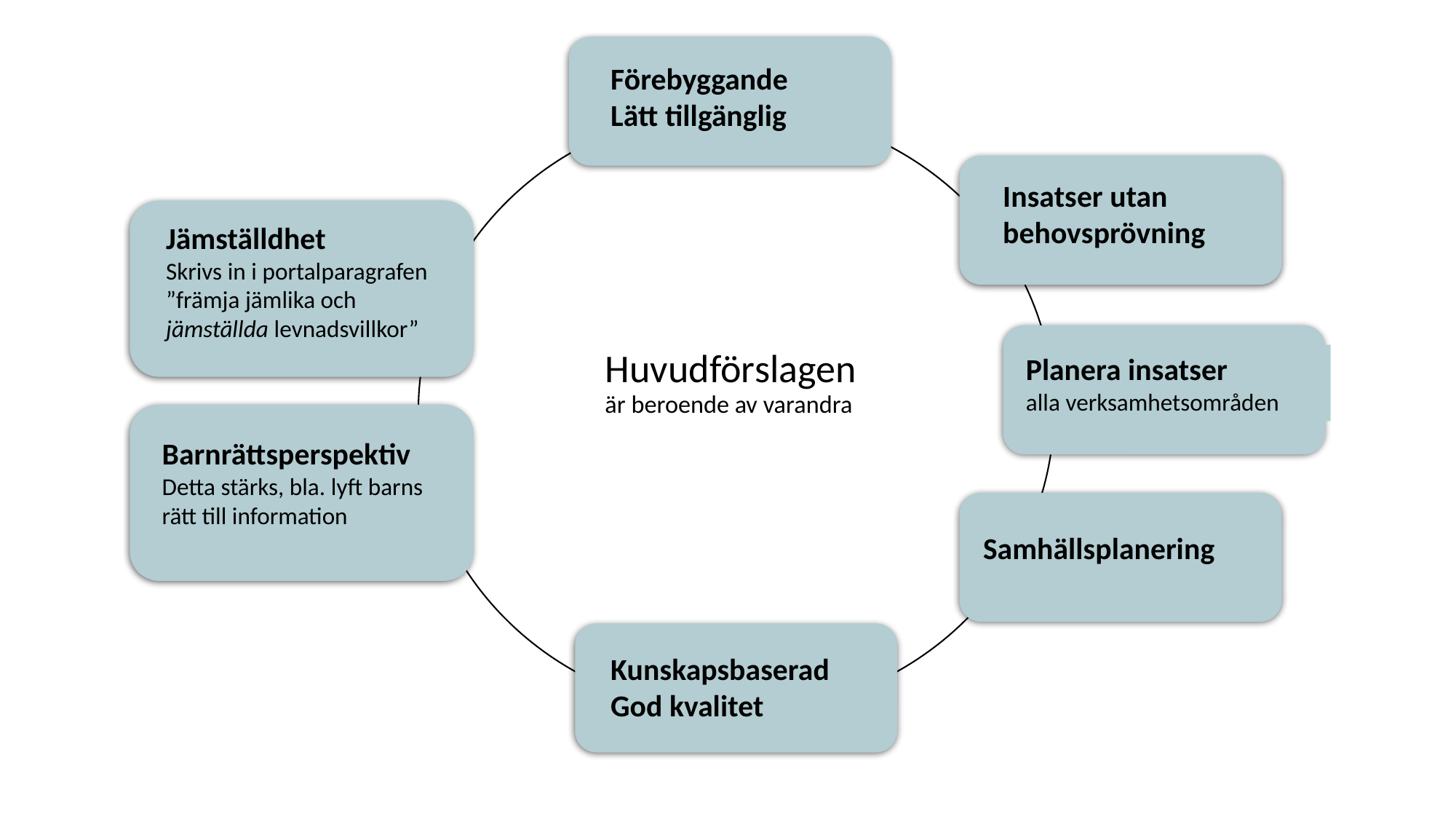

Förebyggande
Lätt tillgänglig
xc

Insatser utan behovsprövning

Jämställdhet
Skrivs in i portalparagrafen ”främja jämlika och jämställda levnadsvillkor”

Planera insatser
alla verksamhetsområden
# Huvudförslagen är beroende av varandra

Barnrättsperspektiv
Detta stärks, bla. lyft barns rätt till information

Samhällsplanering

Kunskapsbaserad
God kvalitet